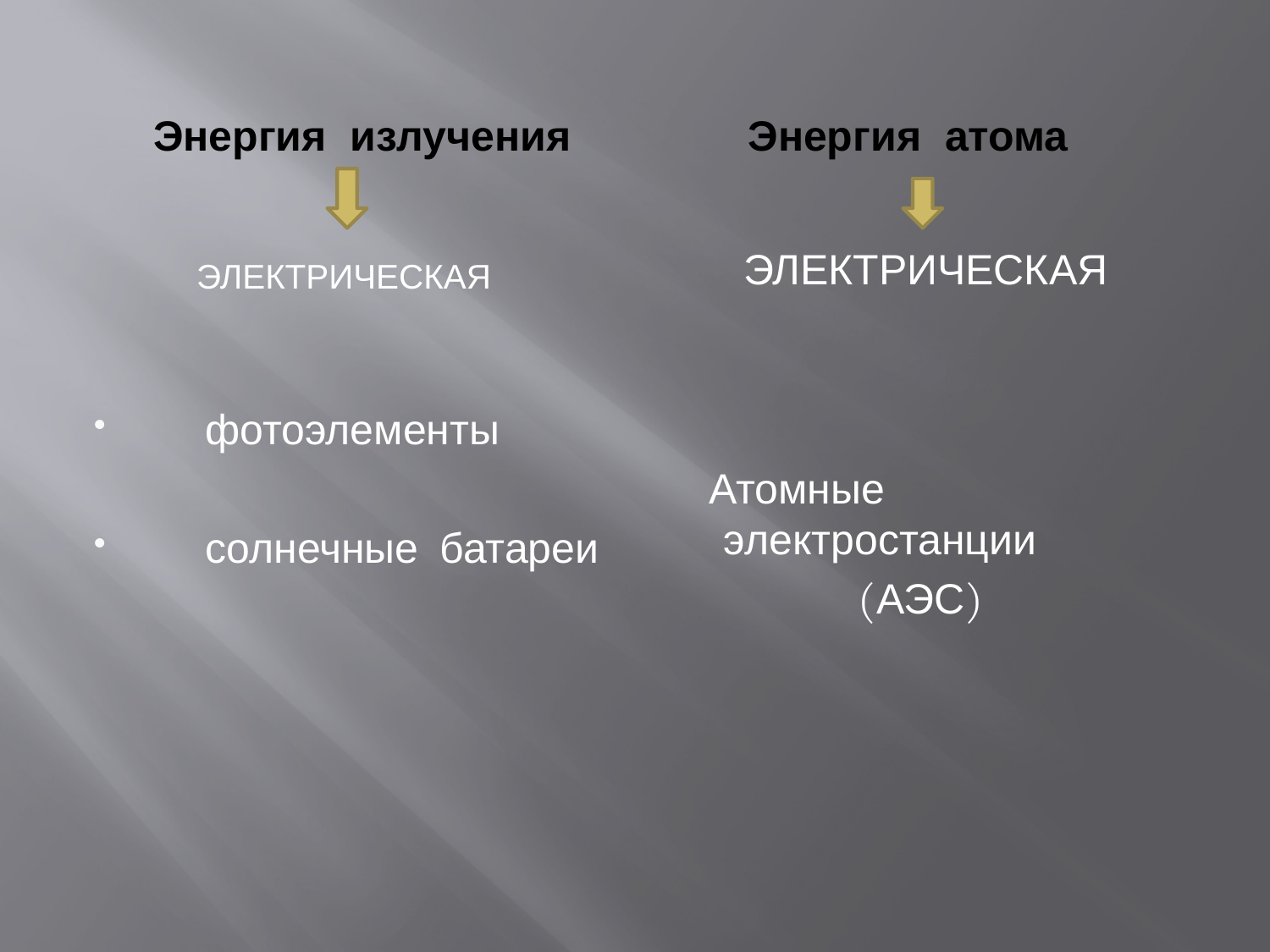

# Энергия  излучения               Энергия  атома

Электрическая
Электрическая

    Атомные электростанции
                  (АЭС)

     фотоэлементы

     солнечные  батареи